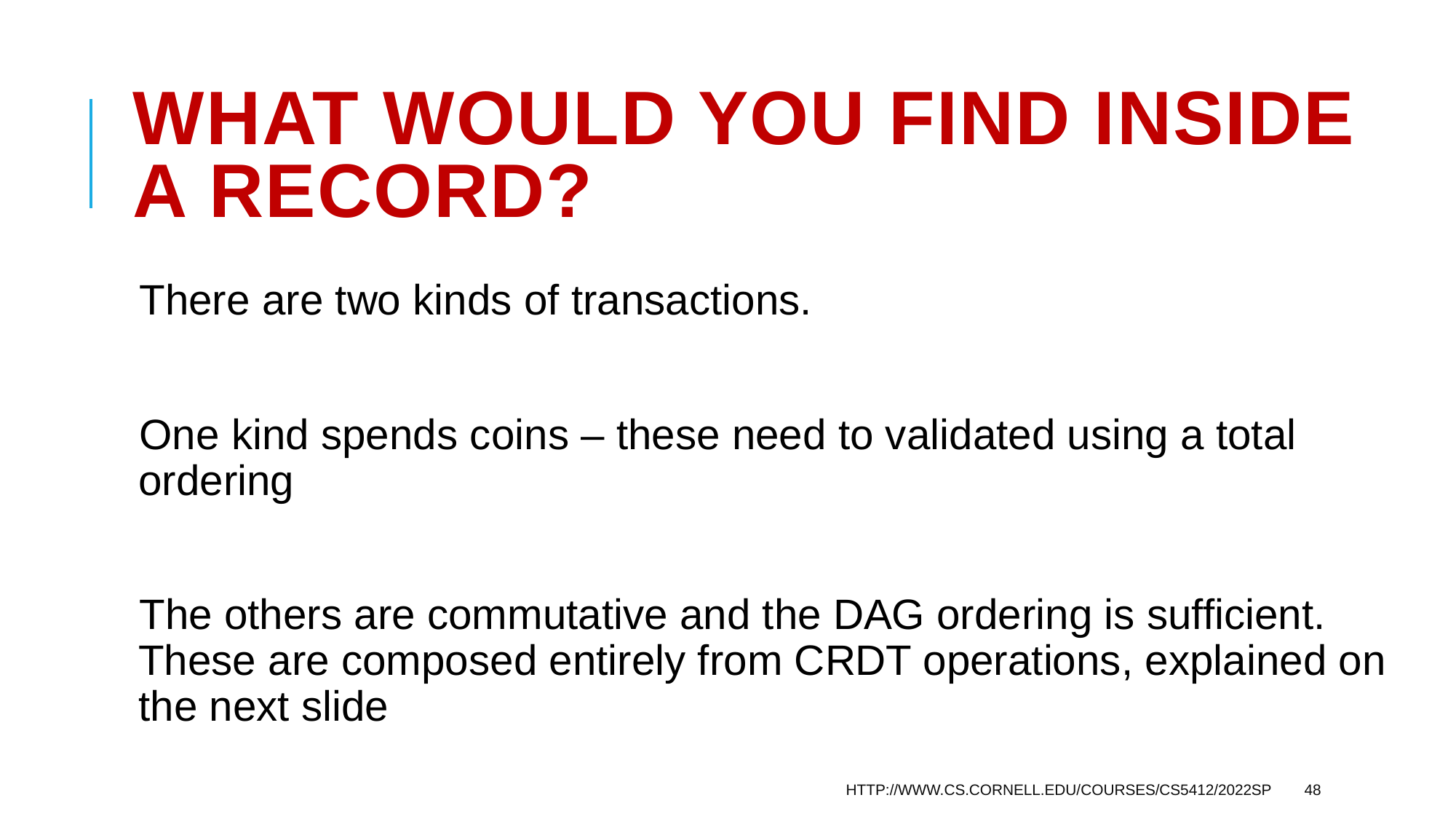

# What would you find inside a record?
There are two kinds of transactions.

One kind spends coins – these need to validated using a total ordering

The others are commutative and the DAG ordering is sufficient.  These are composed entirely from CRDT operations, explained on the next slide
http://www.cs.cornell.edu/courses/cs5412/2022sp
48